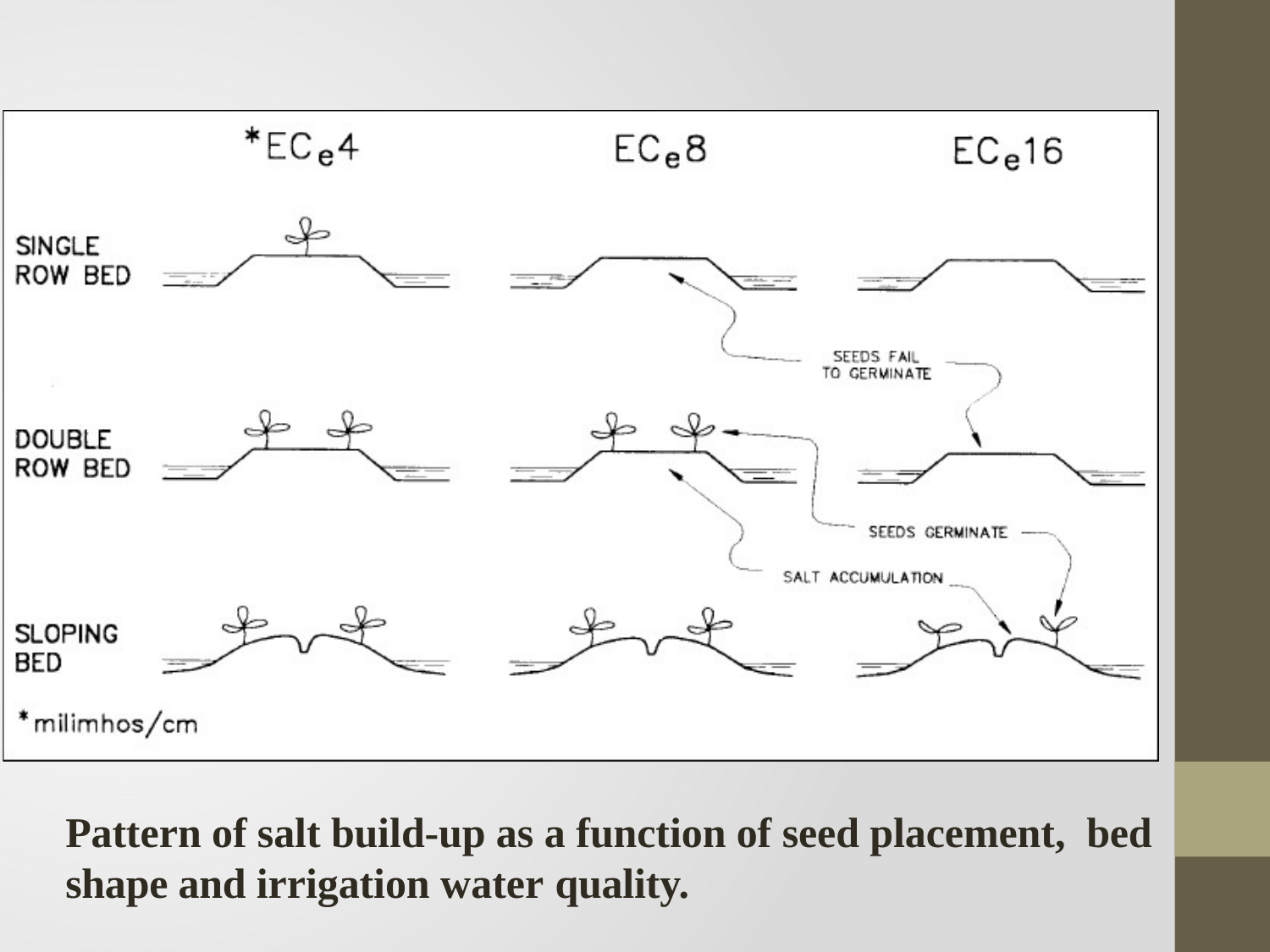

Pattern of salt build-up as a function of seed placement,  bed shape and irrigation water quality.